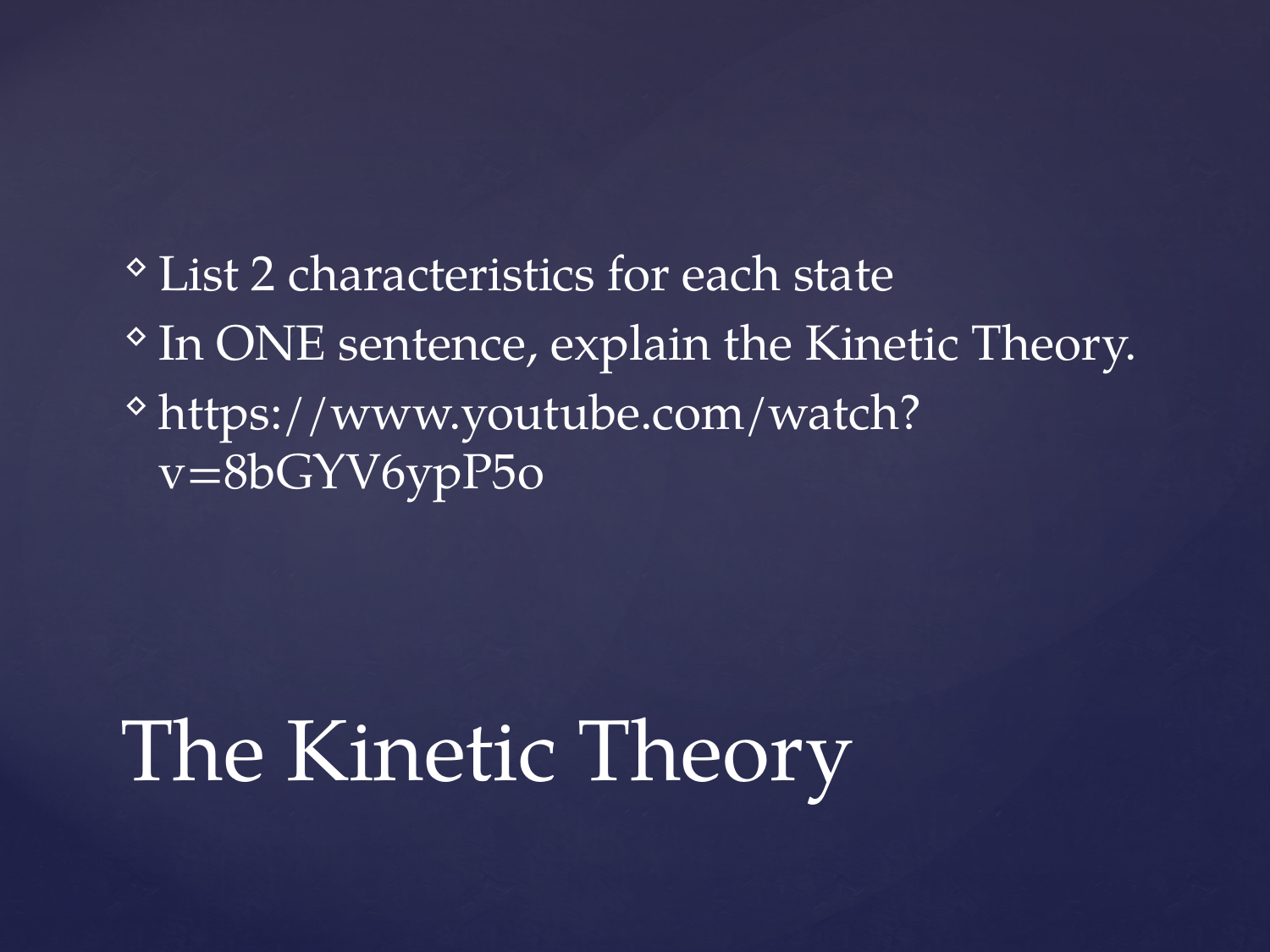

List 2 characteristics for each state
In ONE sentence, explain the Kinetic Theory.
https://www.youtube.com/watch?v=8bGYV6ypP5o
# The Kinetic Theory